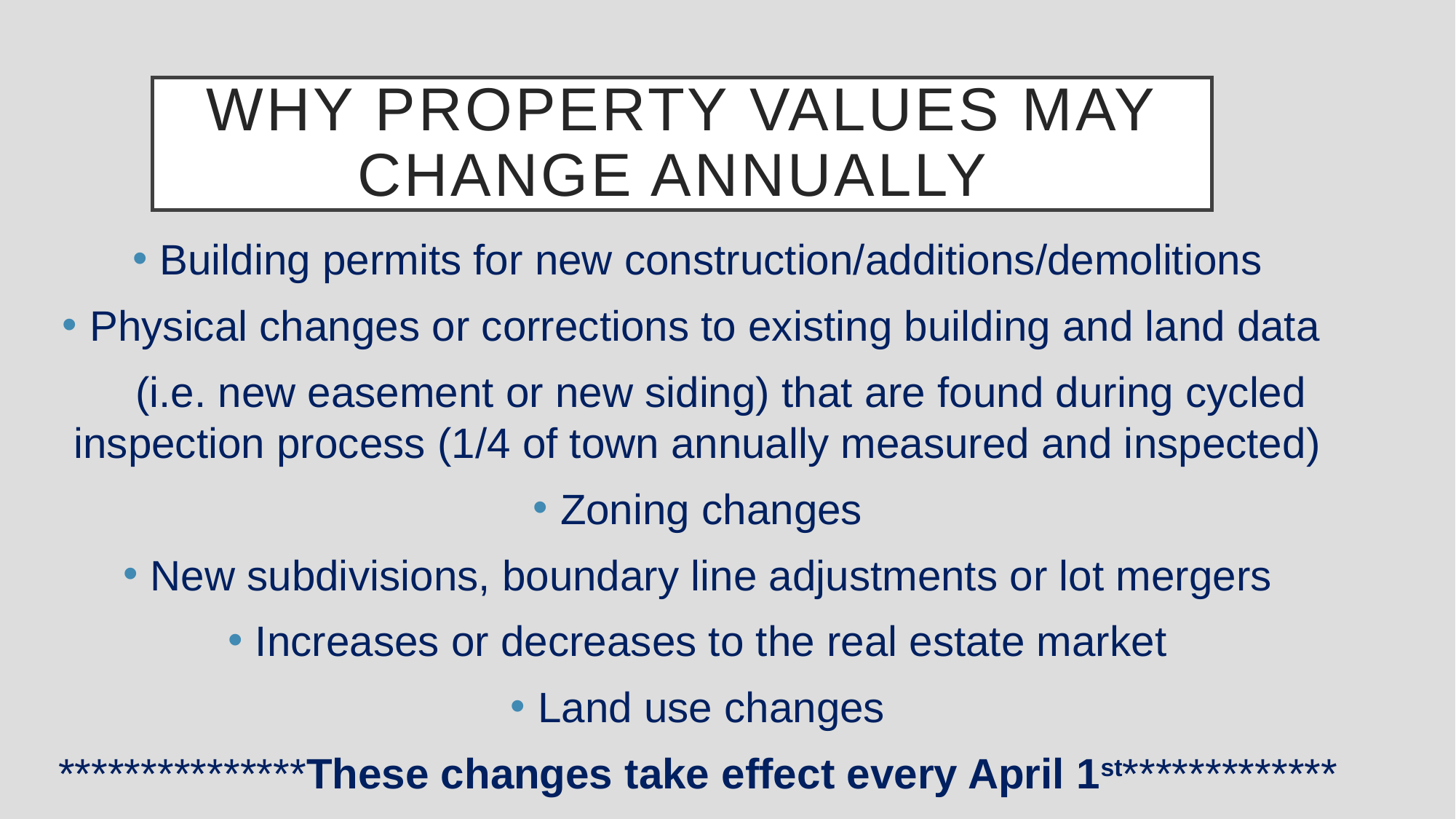

# Why property values may change annually
Building permits for new construction/additions/demolitions
Physical changes or corrections to existing building and land data
    (i.e. new easement or new siding) that are found during cycled inspection process (1/4 of town annually measured and inspected)
Zoning changes
New subdivisions, boundary line adjustments or lot mergers
Increases or decreases to the real estate market
Land use changes
***************These changes take effect every April 1st*************